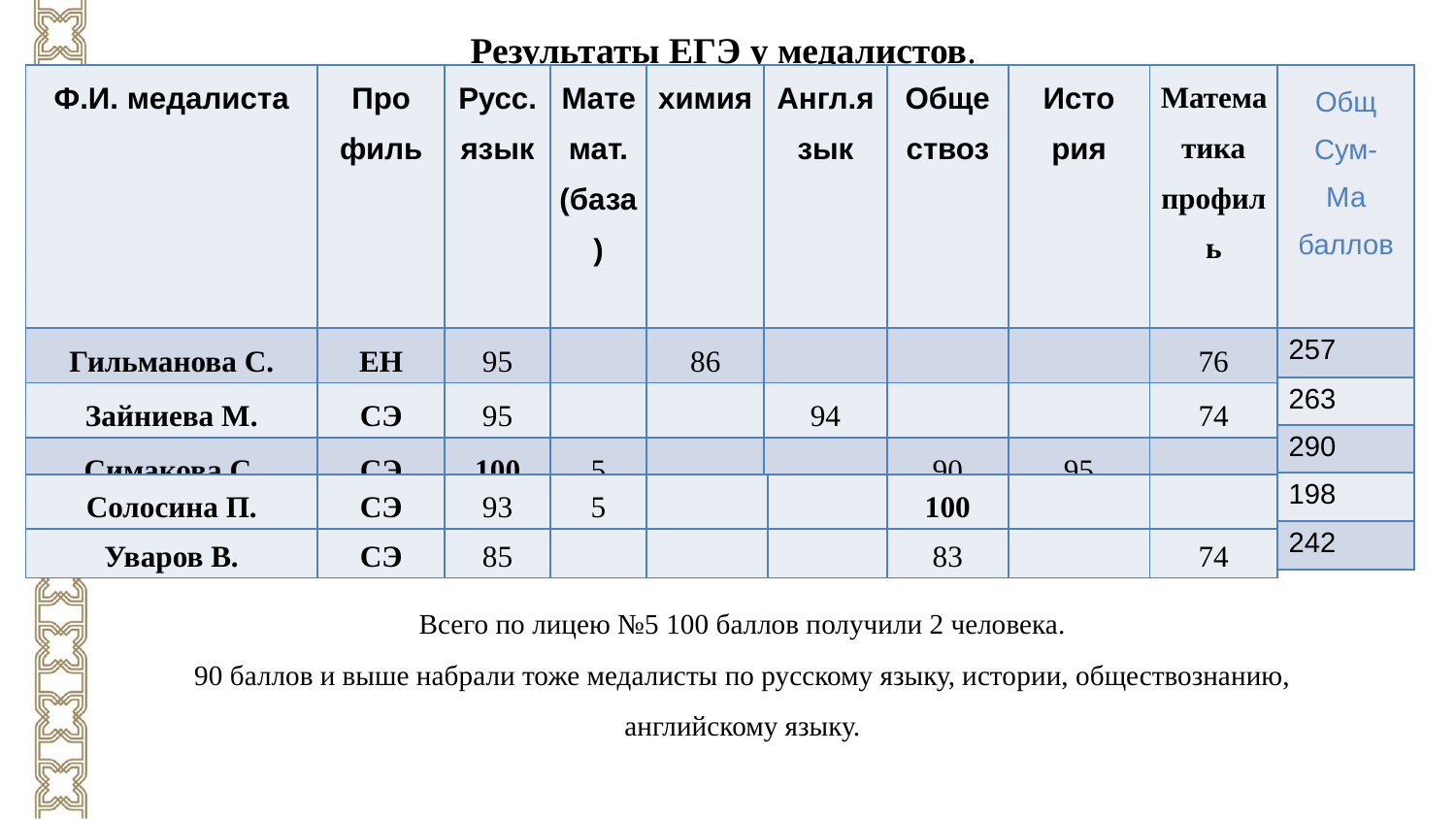

Результаты ЕГЭ у медалистов.
| Ф.И. медалиста | Про филь | Русс. язык | Математ. (база) | химия | Англ.язык | Обще ствоз | Исто рия | Математика профиль |
| --- | --- | --- | --- | --- | --- | --- | --- | --- |
| Гильманова С. | ЕН | 95 |  | 86 |  |  |  | 76 |
| Зайниева М. | СЭ | 95 |  |  | 94 |  |  | 74 |
| Симакова С. | СЭ | 100 | 5 |  |  | 90 | 95 |  |
| Общ Сум- Ма баллов |
| --- |
| 257 |
| 263 |
| 290 |
| 198 |
| 242 |
| Солосина П. | СЭ | 93 | 5 |  |  | 100 |  |  |
| --- | --- | --- | --- | --- | --- | --- | --- | --- |
| Уваров В. | СЭ | 85 |  |  |  | 83 |  | 74 |
| --- | --- | --- | --- | --- | --- | --- | --- | --- |
Всего по лицею №5 100 баллов получили 2 человека.
 90 баллов и выше набрали тоже медалисты по русскому языку, истории, обществознанию,
английскому языку.